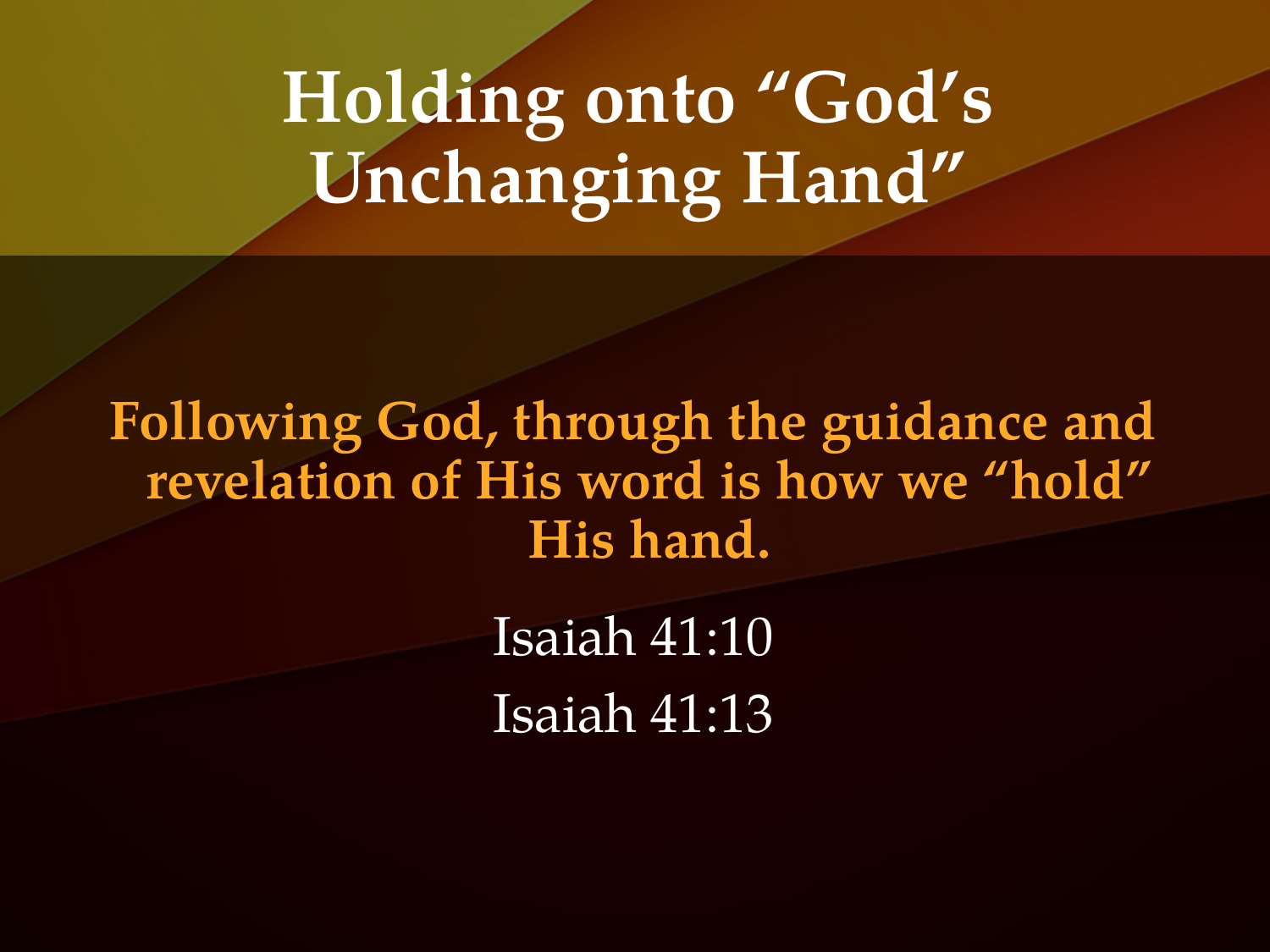

# Holding onto “God’s Unchanging Hand”
Following God, through the guidance and revelation of His word is how we “hold” His hand.
Isaiah 41:10
Isaiah 41:13